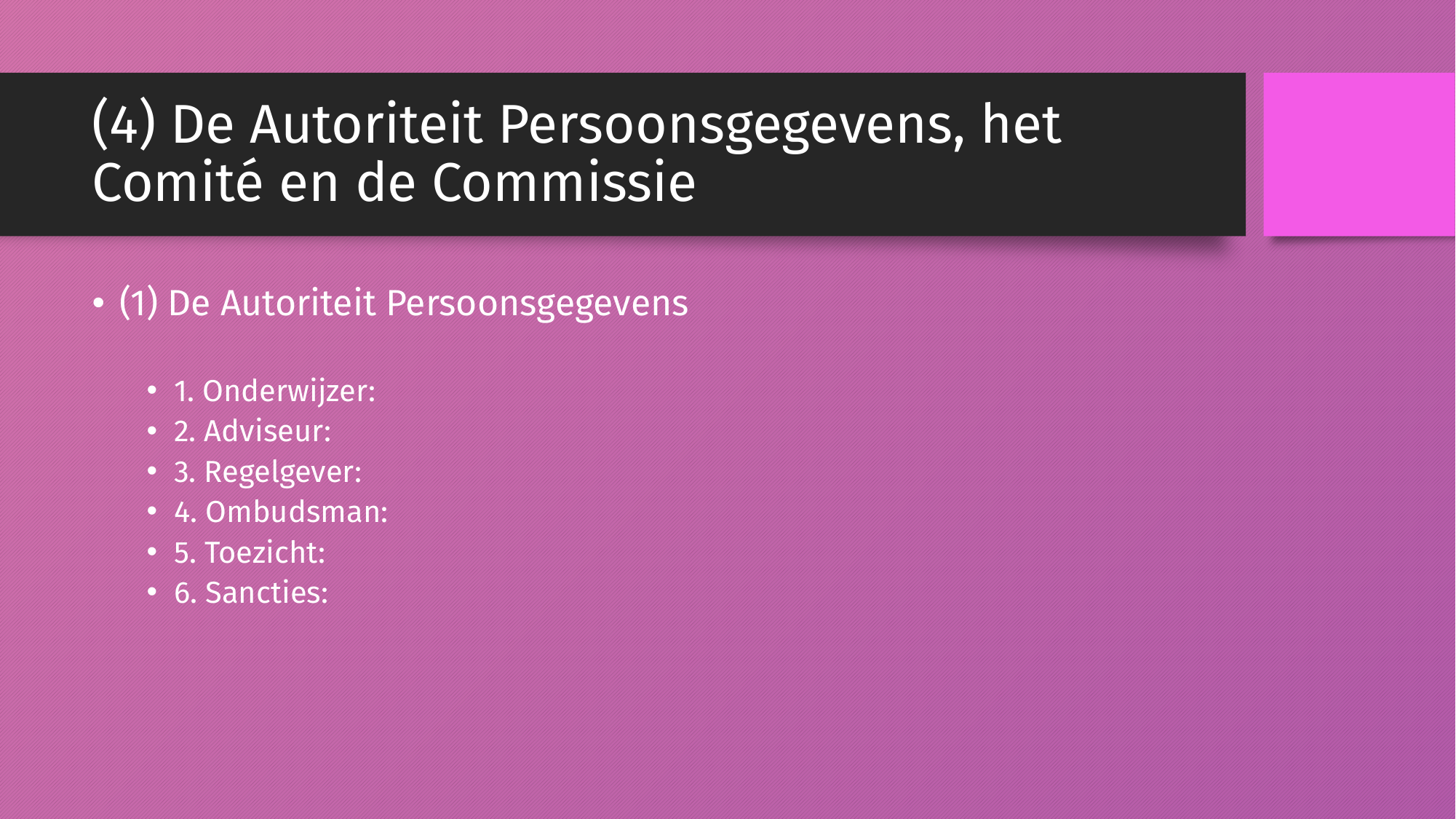

# (4) De Autoriteit Persoonsgegevens, het Comité en de Commissie
(1) De Autoriteit Persoonsgegevens
1. Onderwijzer:
2. Adviseur:
3. Regelgever:
4. Ombudsman:
5. Toezicht:
6. Sancties: